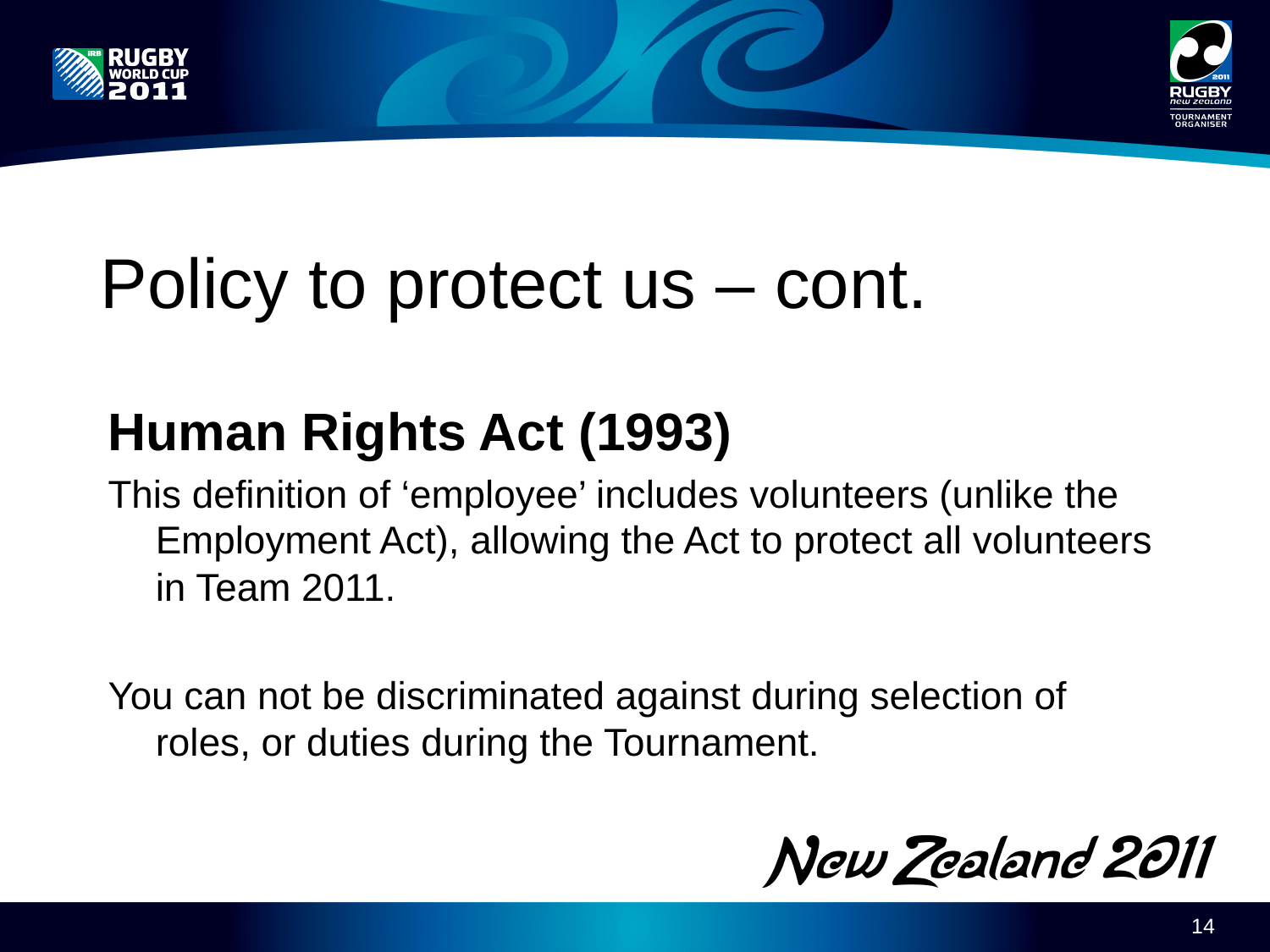

# Policy to protect us – cont.
Human Rights Act (1993)
This definition of ‘employee’ includes volunteers (unlike the Employment Act), allowing the Act to protect all volunteers in Team 2011.

You can not be discriminated against during selection of roles, or duties during the Tournament.

14